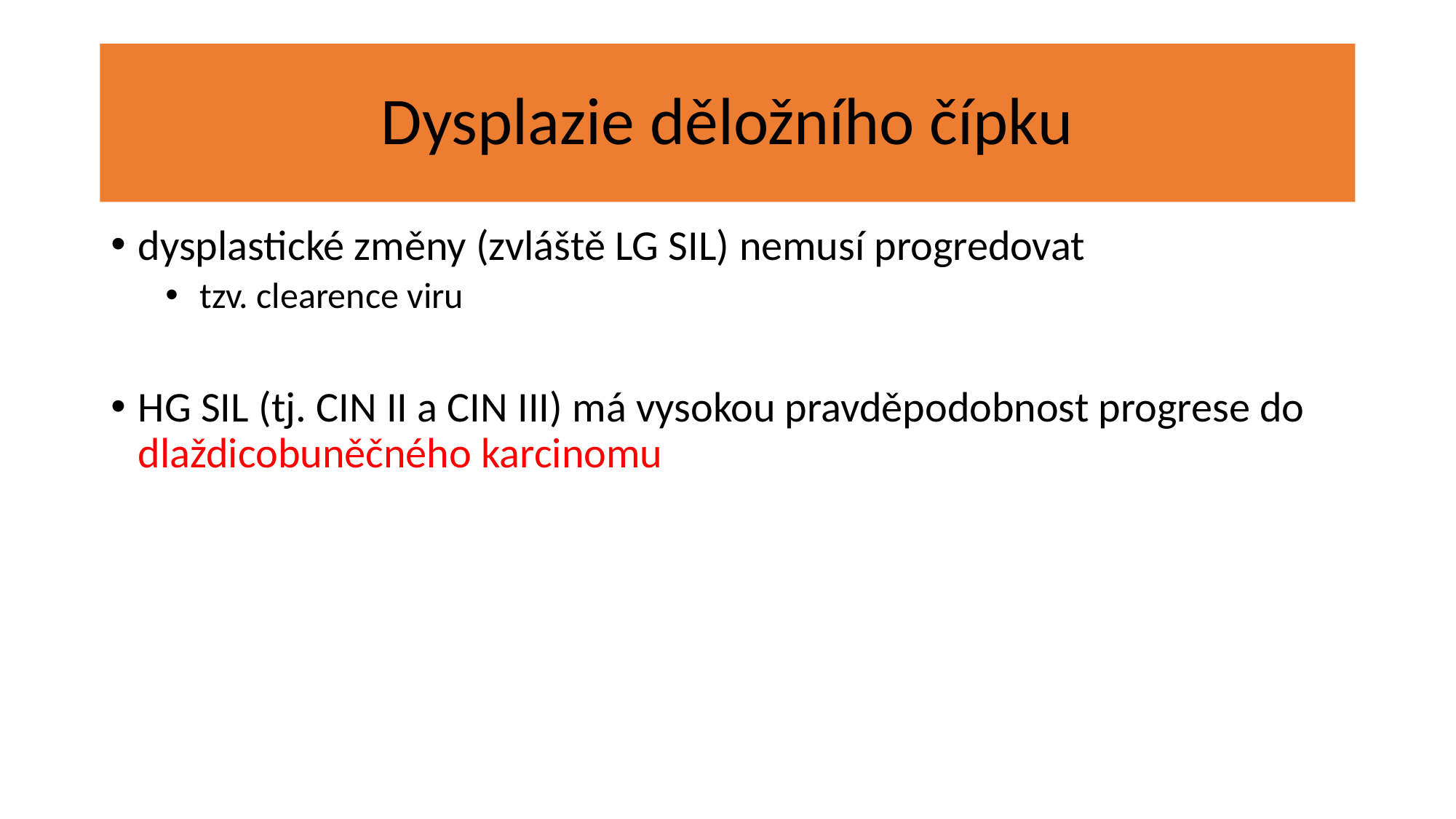

# Dysplazie děložního čípku
dysplastické změny (zvláště LG SIL) nemusí progredovat
tzv. clearence viru

HG SIL (tj. CIN II a CIN III) má vysokou pravděpodobnost progrese do dlaždicobuněčného karcinomu